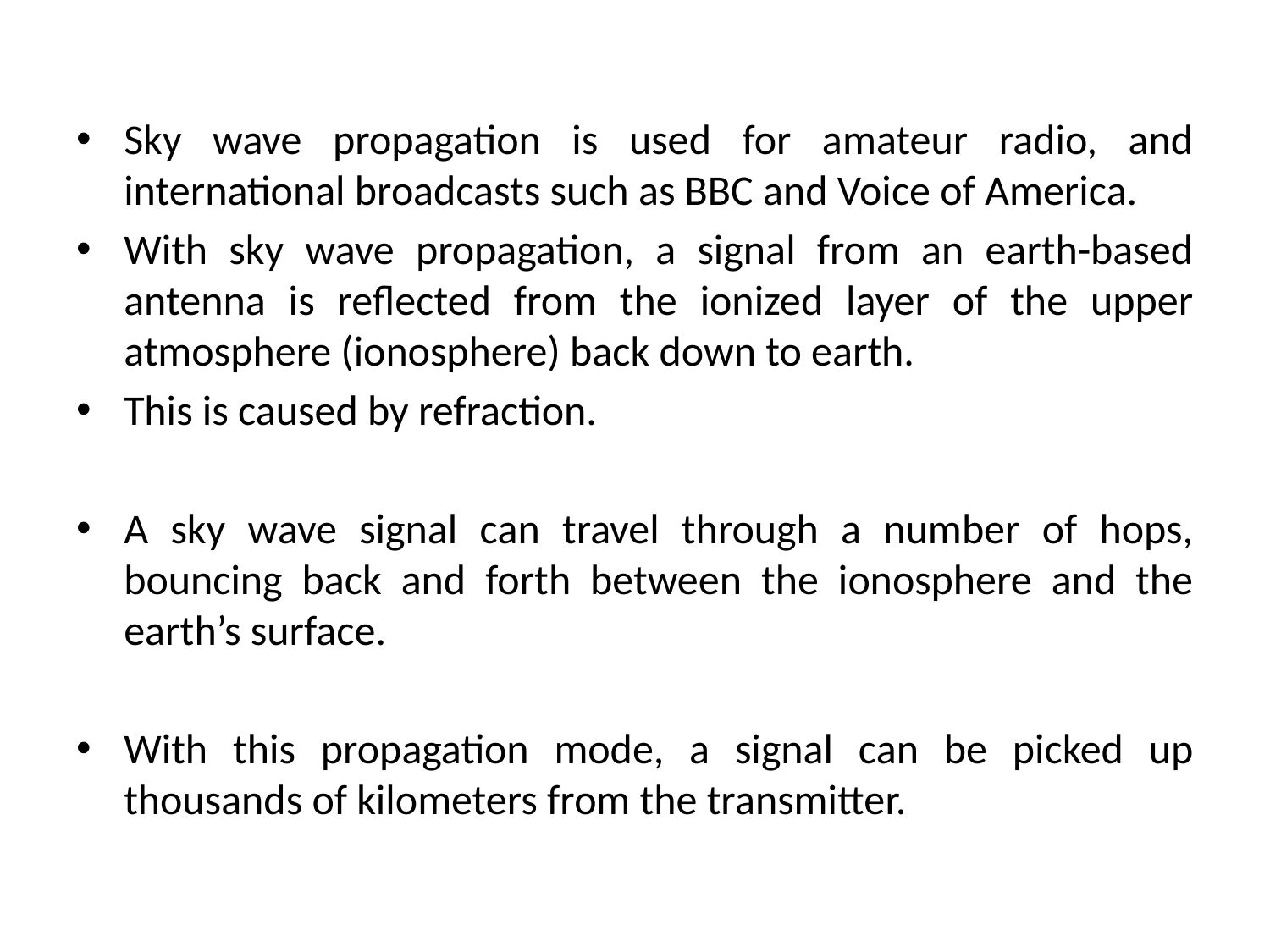

#
Sky wave propagation is used for amateur radio, and international broadcasts such as BBC and Voice of America.
With sky wave propagation, a signal from an earth-based antenna is reflected from the ionized layer of the upper atmosphere (ionosphere) back down to earth.
This is caused by refraction.

A sky wave signal can travel through a number of hops, bouncing back and forth between the ionosphere and the earth’s surface.

With this propagation mode, a signal can be picked up thousands of kilometers from the transmitter.